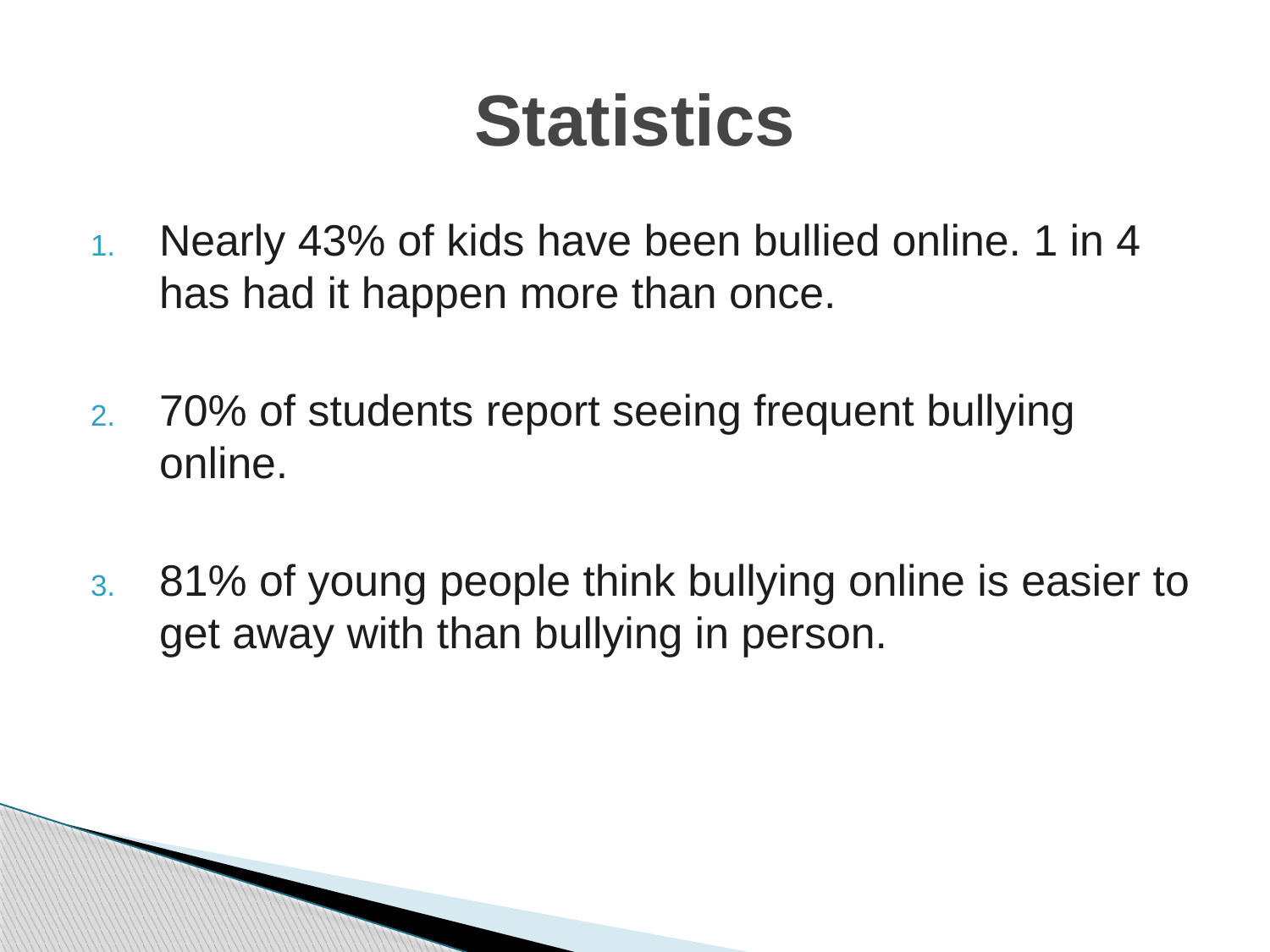

# Statistics
Nearly 43% of kids have been bullied online. 1 in 4 has had it happen more than once.

70% of students report seeing frequent bullying online.

81% of young people think bullying online is easier to get away with than bullying in person.